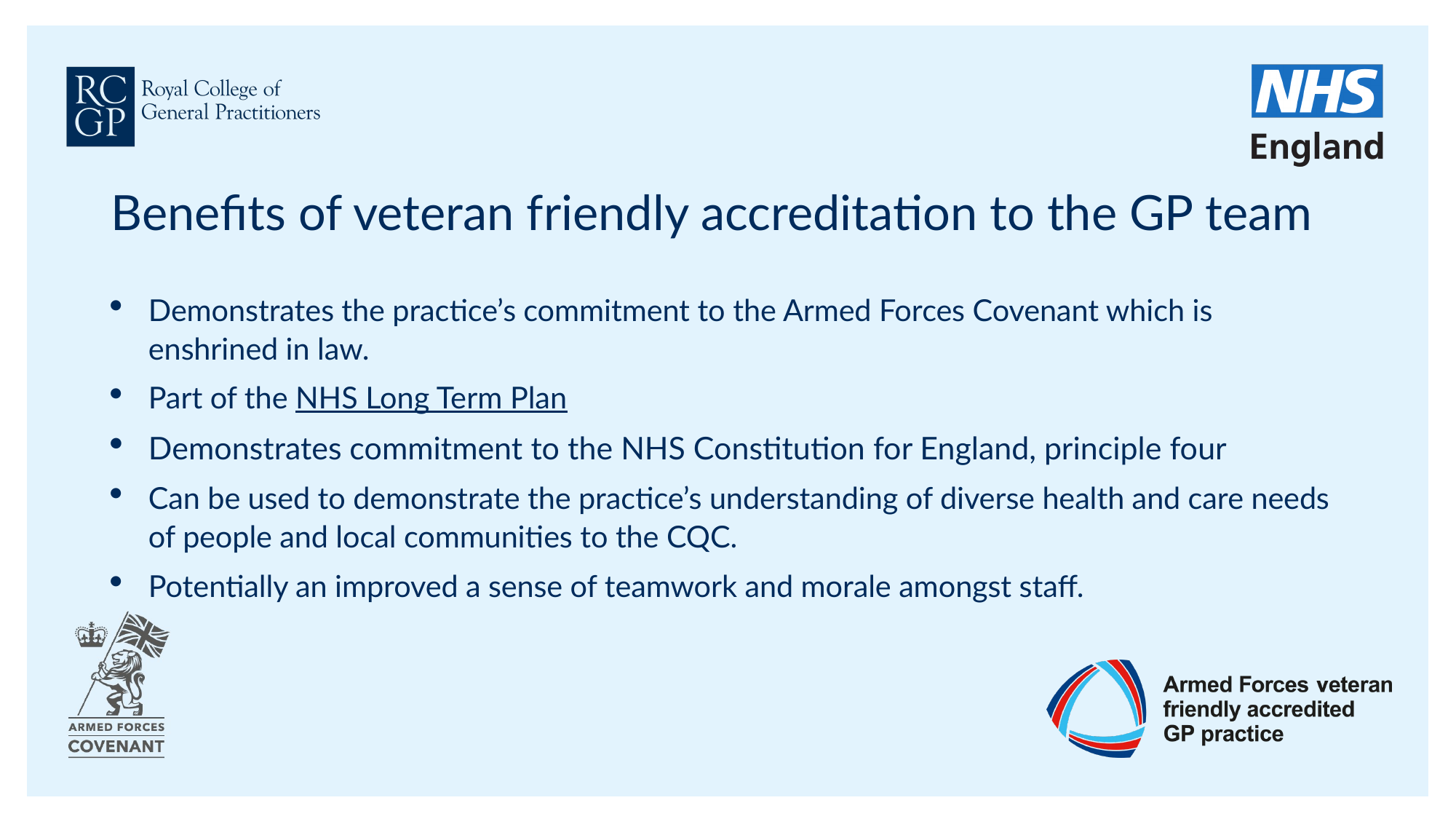

# Benefits of veteran friendly accreditation to the GP team
Demonstrates the practice’s commitment to the Armed Forces Covenant which is enshrined in law.
Part of the NHS Long Term Plan
Demonstrates commitment to the NHS Constitution for England, principle four
Can be used to demonstrate the practice’s understanding of diverse health and care needs of people and local communities to the CQC.
Potentially an improved a sense of teamwork and morale amongst staff.